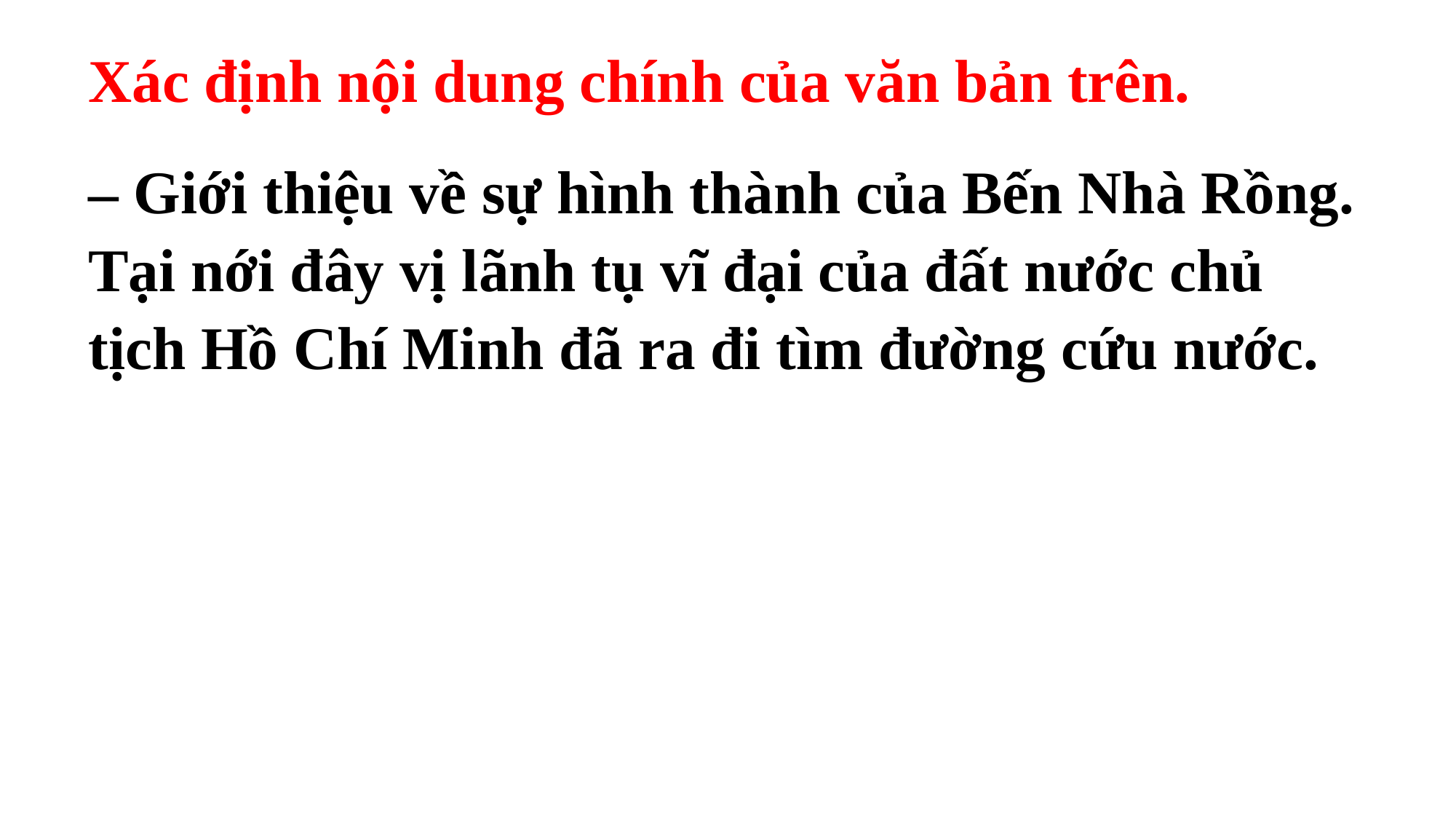

Xác định nội dung chính của văn bản trên.
– Giới thiệu về sự hình thành của Bến Nhà Rồng. Tại nới đây vị lãnh tụ vĩ đại của đất nước chủ tịch Hồ Chí Minh đã ra đi tìm đường cứu nước.